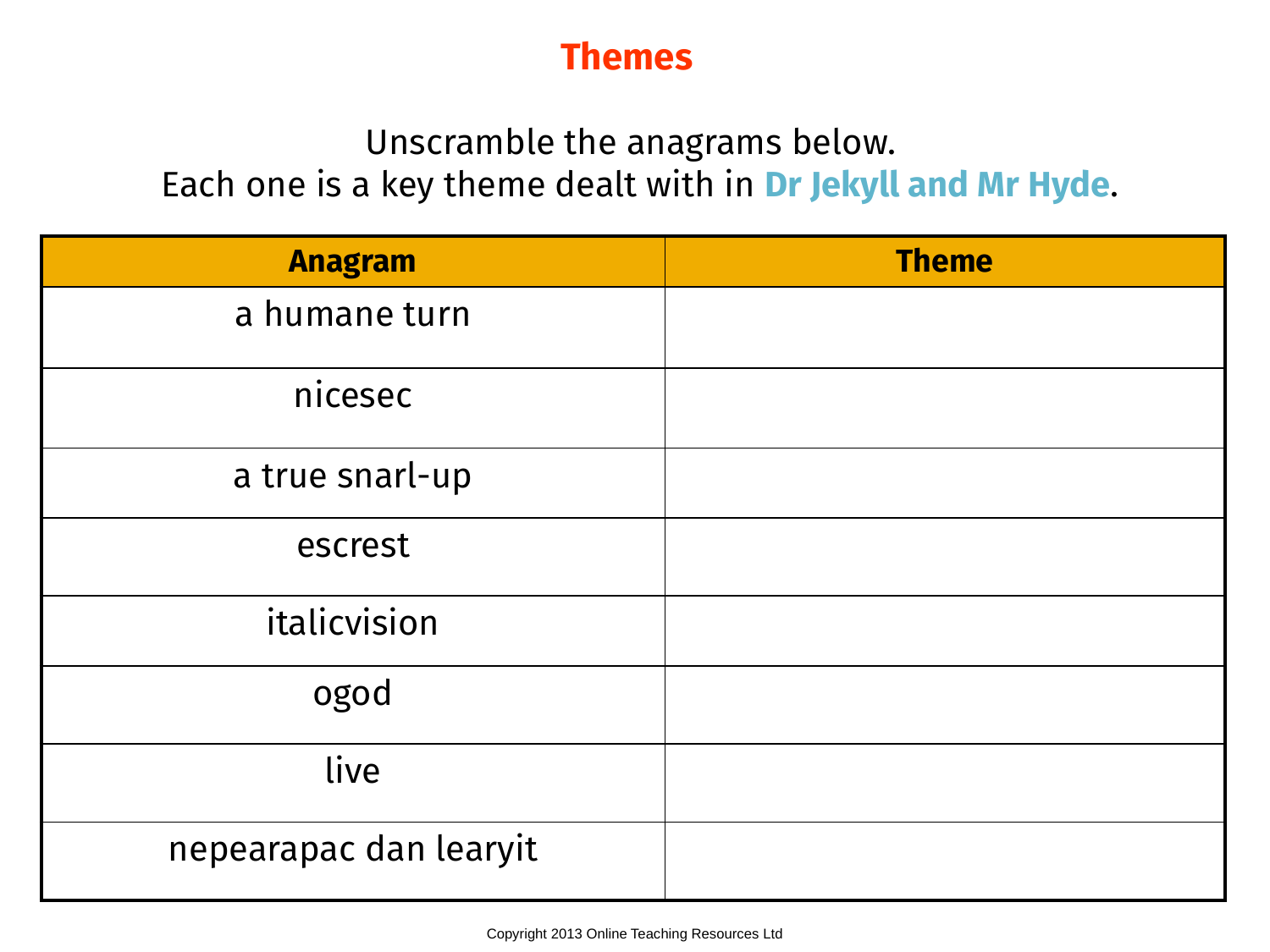

Themes
Unscramble the anagrams below.
Each one is a key theme dealt with in Dr Jekyll and Mr Hyde.
| Anagram | Theme |
| --- | --- |
| a humane turn |  |
| nicesec |  |
| a true snarl-up |  |
| escrest |  |
| italicvision |  |
| ogod |  |
| live |  |
| nepearapac dan learyit |  |
Copyright 2013 Online Teaching Resources Ltd